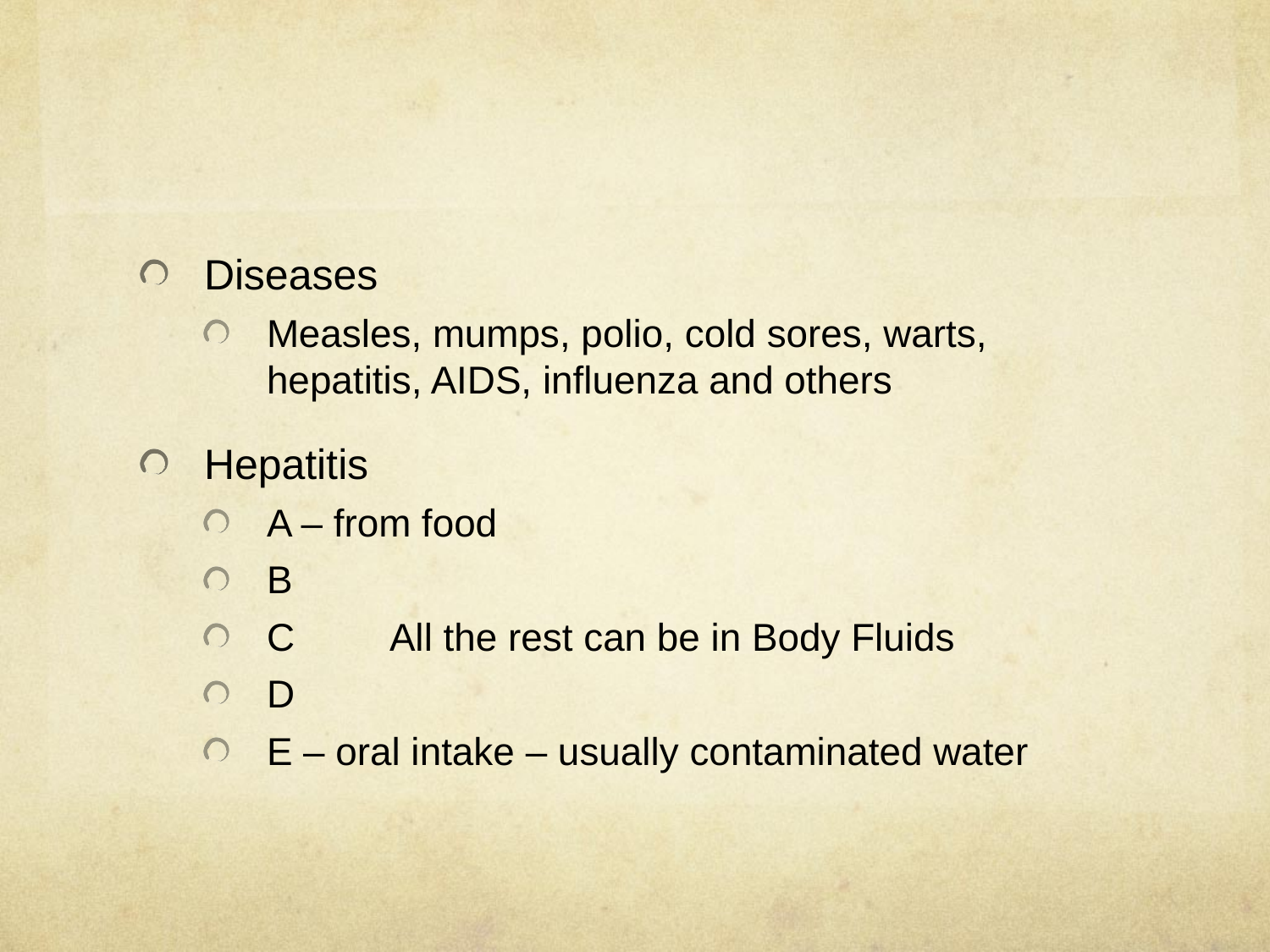

#
Diseases
Measles, mumps, polio, cold sores, warts, hepatitis, AIDS, influenza and others
Hepatitis
A – from food
B
C         All the rest can be in Body Fluids
D
E – oral intake – usually contaminated water